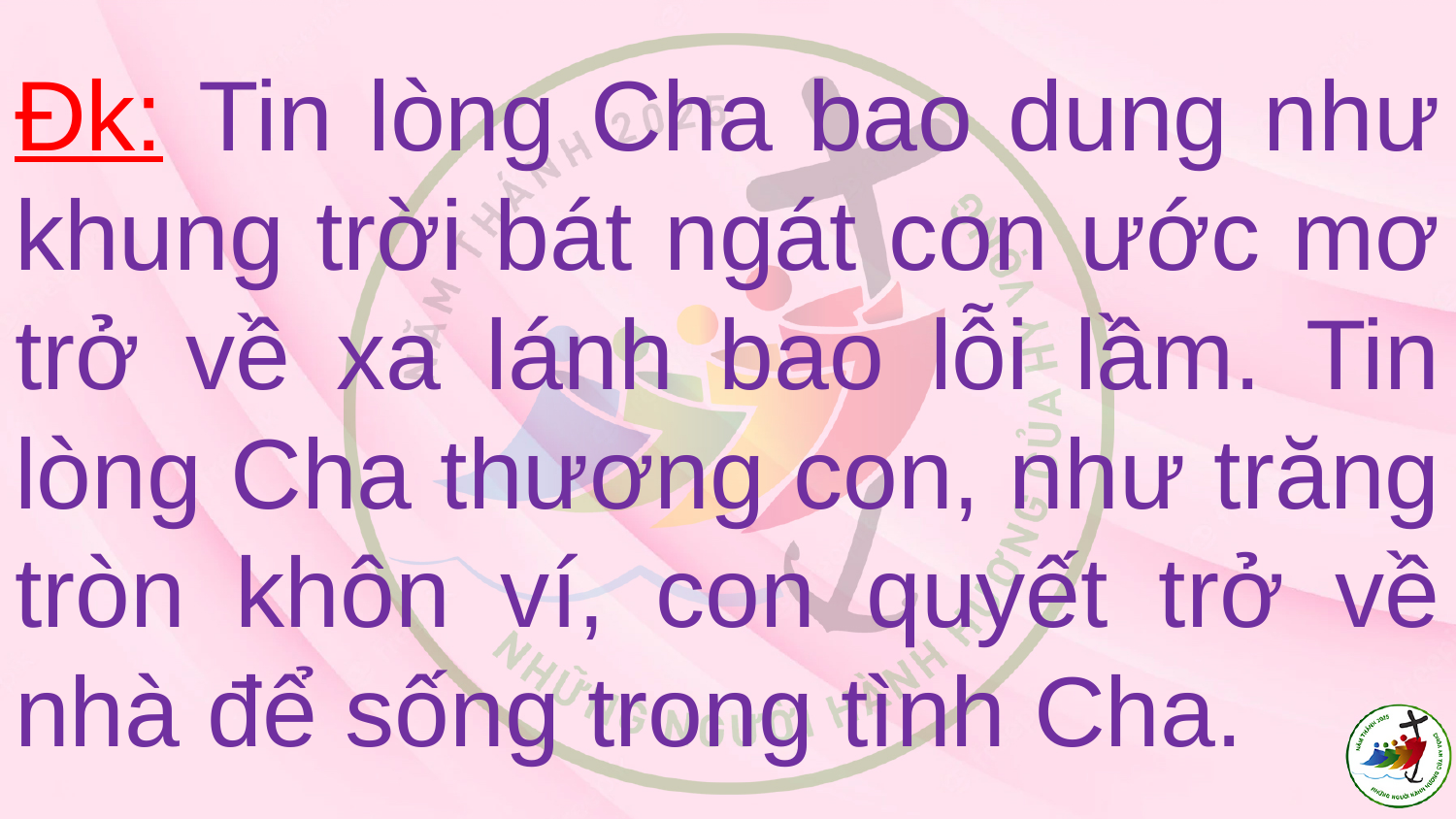

# Đk: Tin lòng Cha bao dung như khung trời bát ngát con ước mơ trở về xa lánh bao lỗi lầm. Tin lòng Cha thương con, như trăng tròn khôn ví, con quyết trở về nhà để sống trong tình Cha.